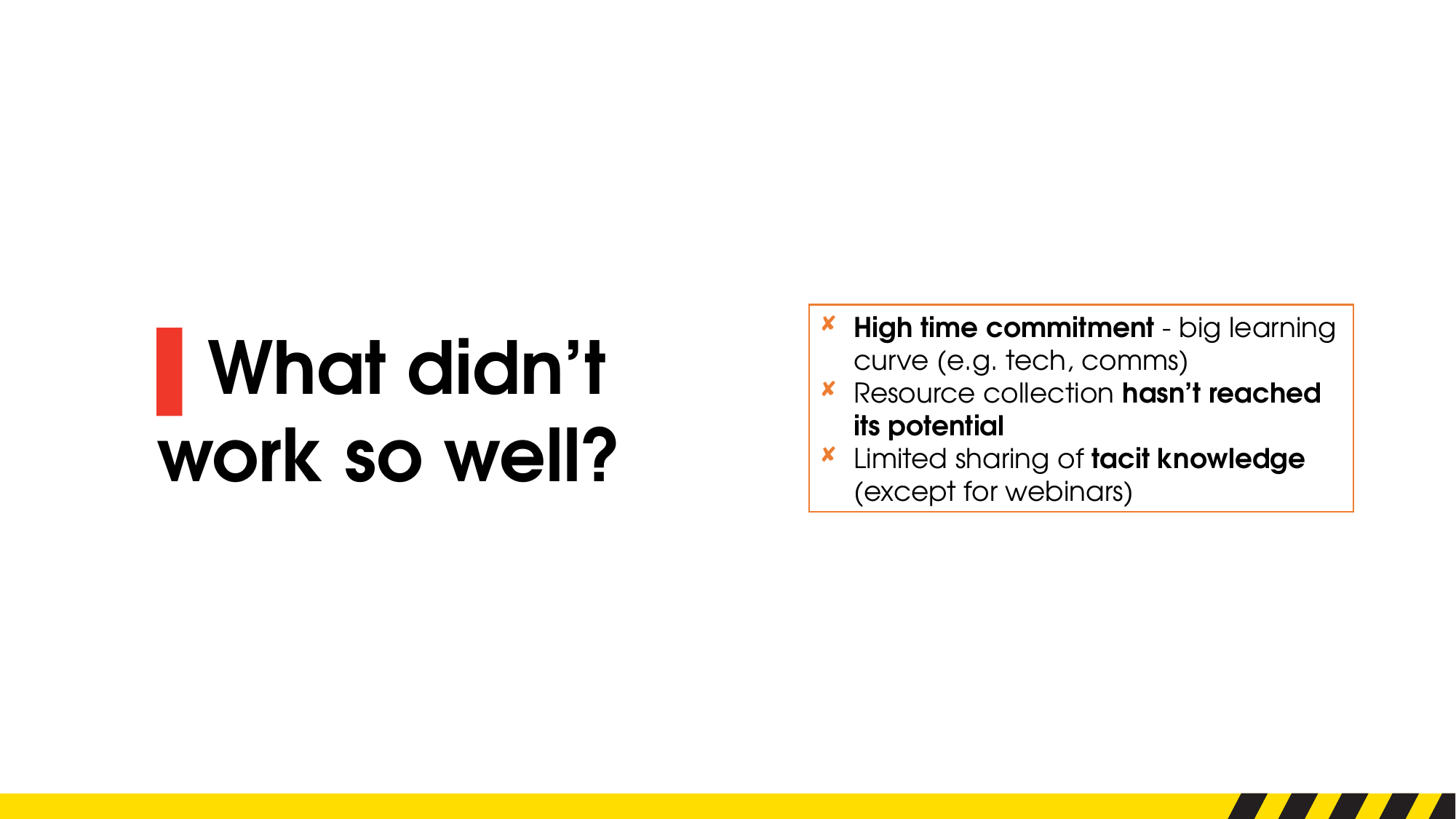

High time commitment - big learning curve (e.g. tech, comms)
Resource collection hasn’t reached its potential
Limited sharing of tacit knowledge (except for webinars)
▌What didn’t work so well?